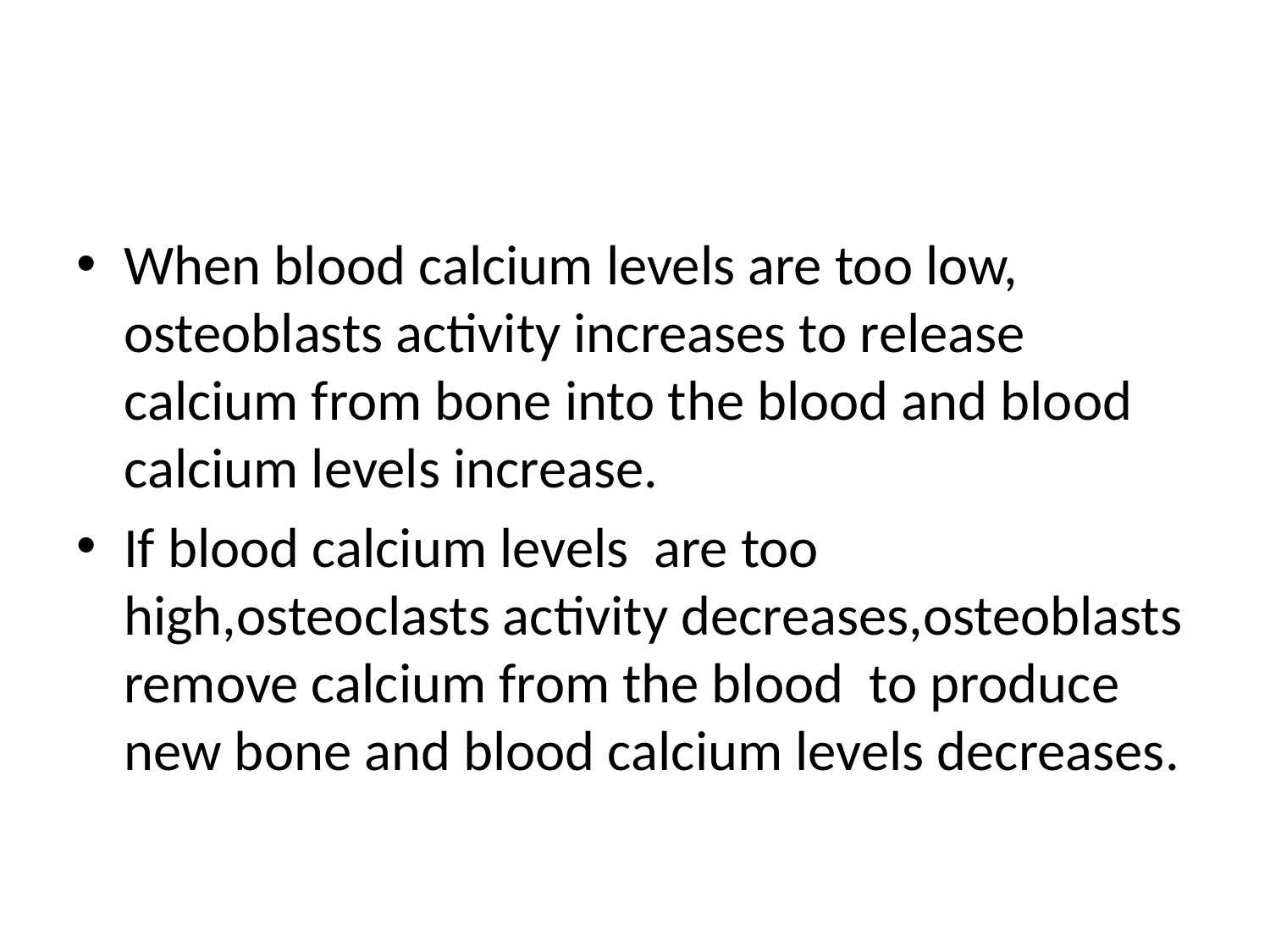

#
When blood calcium levels are too low, osteoblasts activity increases to release calcium from bone into the blood and blood calcium levels increase.
If blood calcium levels  are too high,osteoclasts activity decreases,osteoblasts remove calcium from the blood  to produce new bone and blood calcium levels decreases.